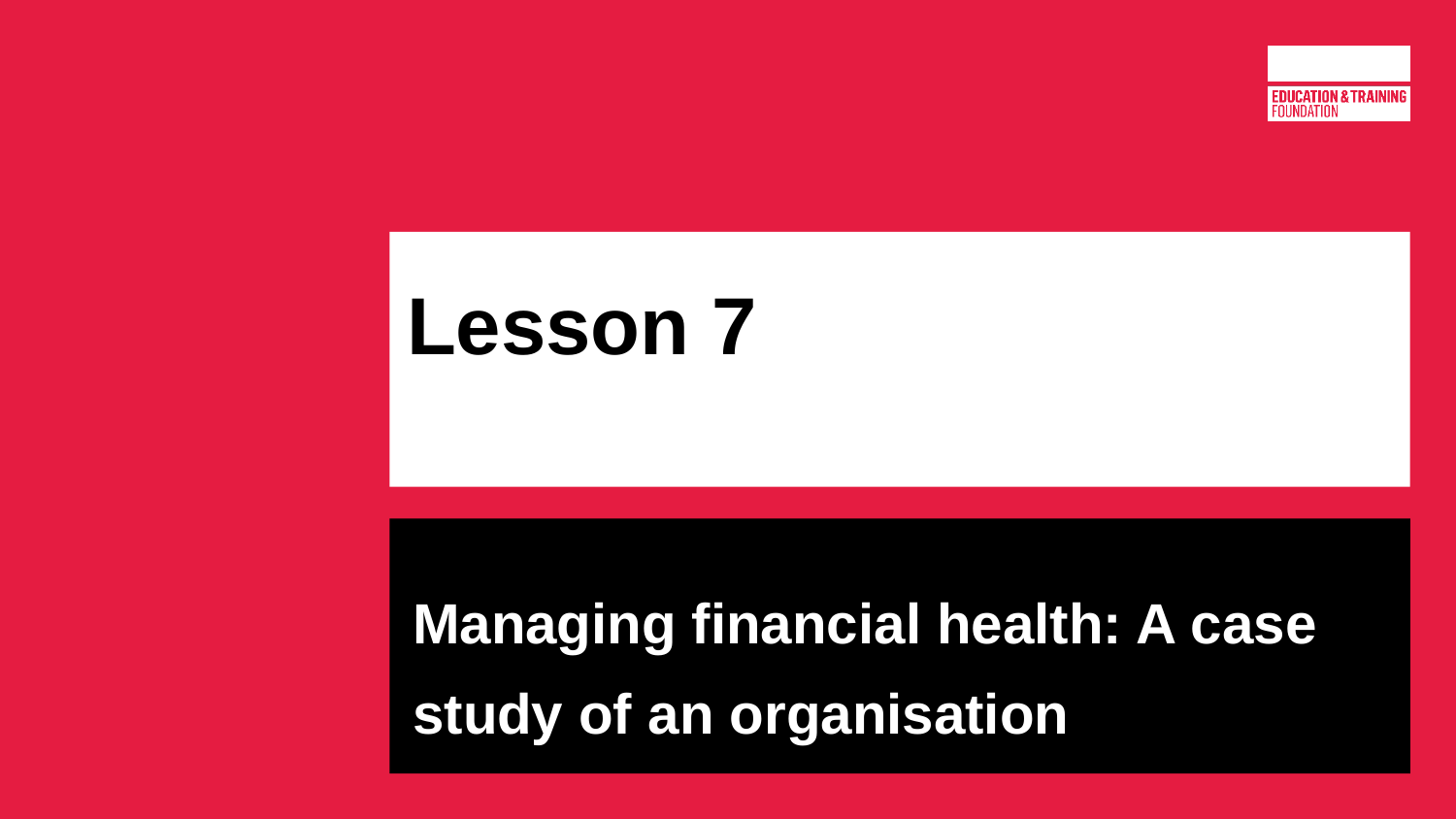

# Lesson 7
Managing financial health: A case study of an organisation